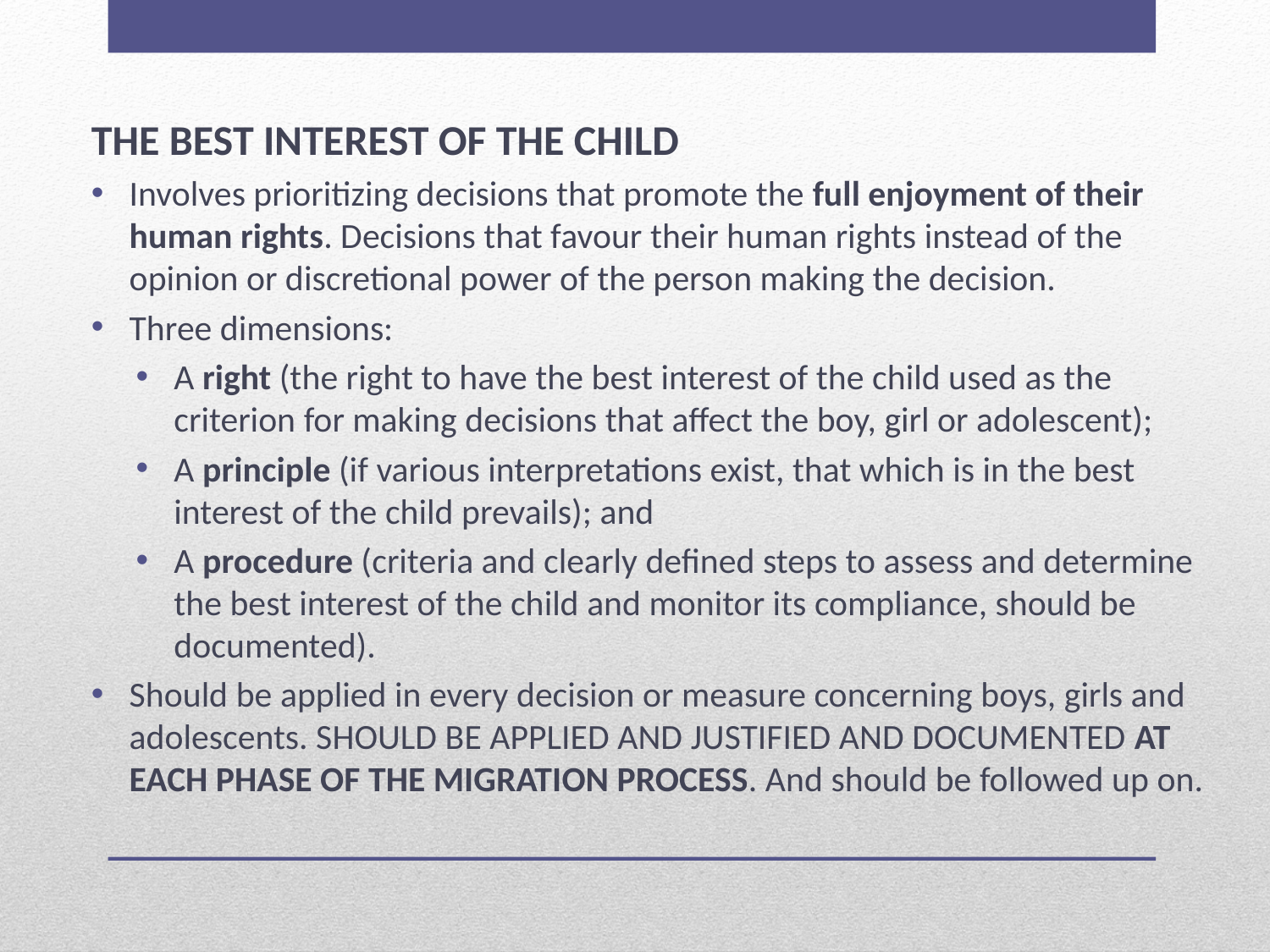

THE BEST INTEREST OF THE CHILD
Involves prioritizing decisions that promote the full enjoyment of their human rights. Decisions that favour their human rights instead of the opinion or discretional power of the person making the decision.
Three dimensions:
A right (the right to have the best interest of the child used as the criterion for making decisions that affect the boy, girl or adolescent);
A principle (if various interpretations exist, that which is in the best interest of the child prevails); and
A procedure (criteria and clearly defined steps to assess and determine the best interest of the child and monitor its compliance, should be documented).
Should be applied in every decision or measure concerning boys, girls and adolescents. SHOULD BE APPLIED AND JUSTIFIED AND DOCUMENTED AT EACH PHASE OF THE MIGRATION PROCESS. And should be followed up on.